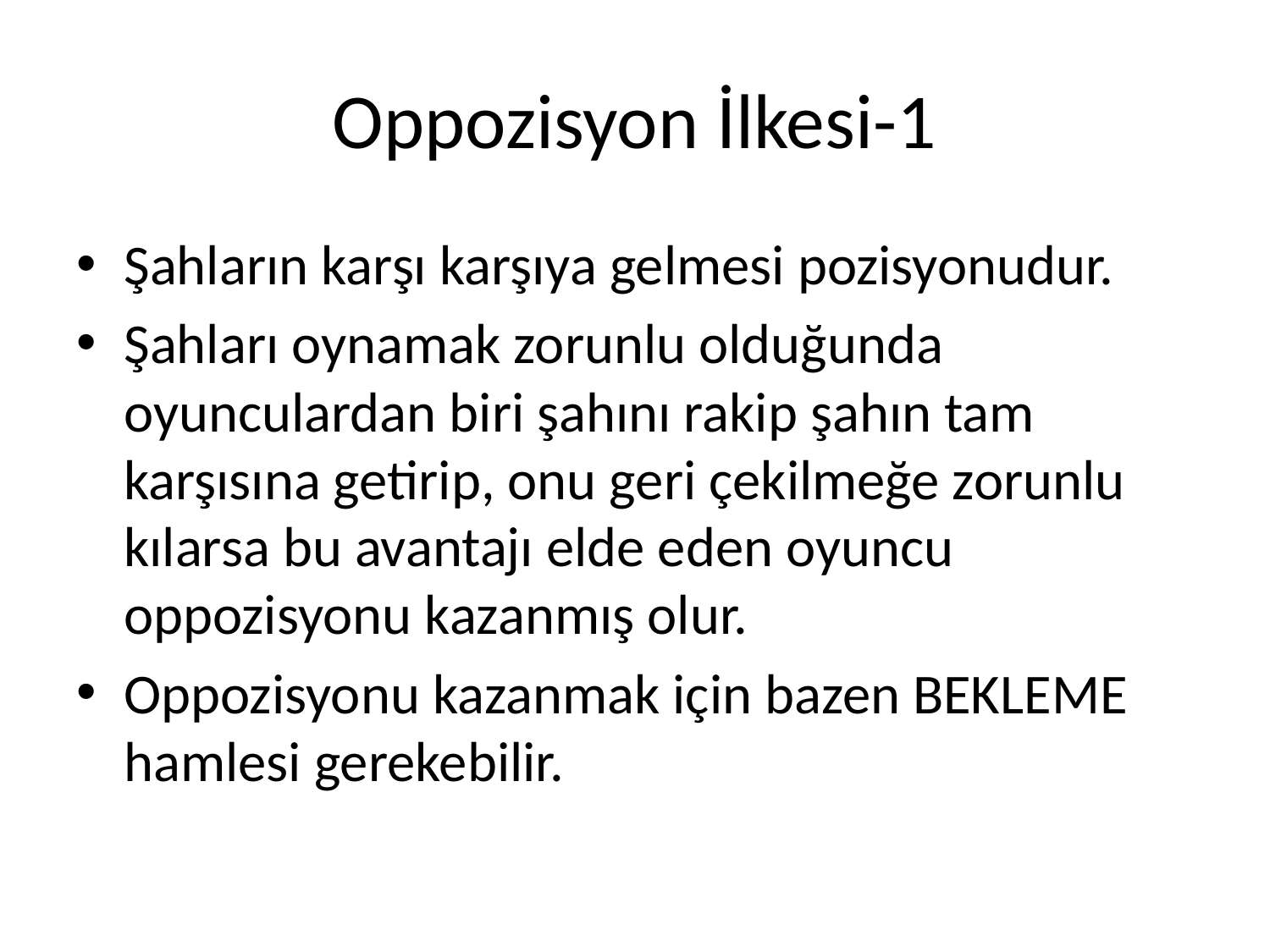

# Oppozisyon İlkesi-1
Şahların karşı karşıya gelmesi pozisyonudur.
Şahları oynamak zorunlu olduğunda oyunculardan biri şahını rakip şahın tam karşısına getirip, onu geri çekilmeğe zorunlu kılarsa bu avantajı elde eden oyuncu oppozisyonu kazanmış olur.
Oppozisyonu kazanmak için bazen BEKLEME hamlesi gerekebilir.